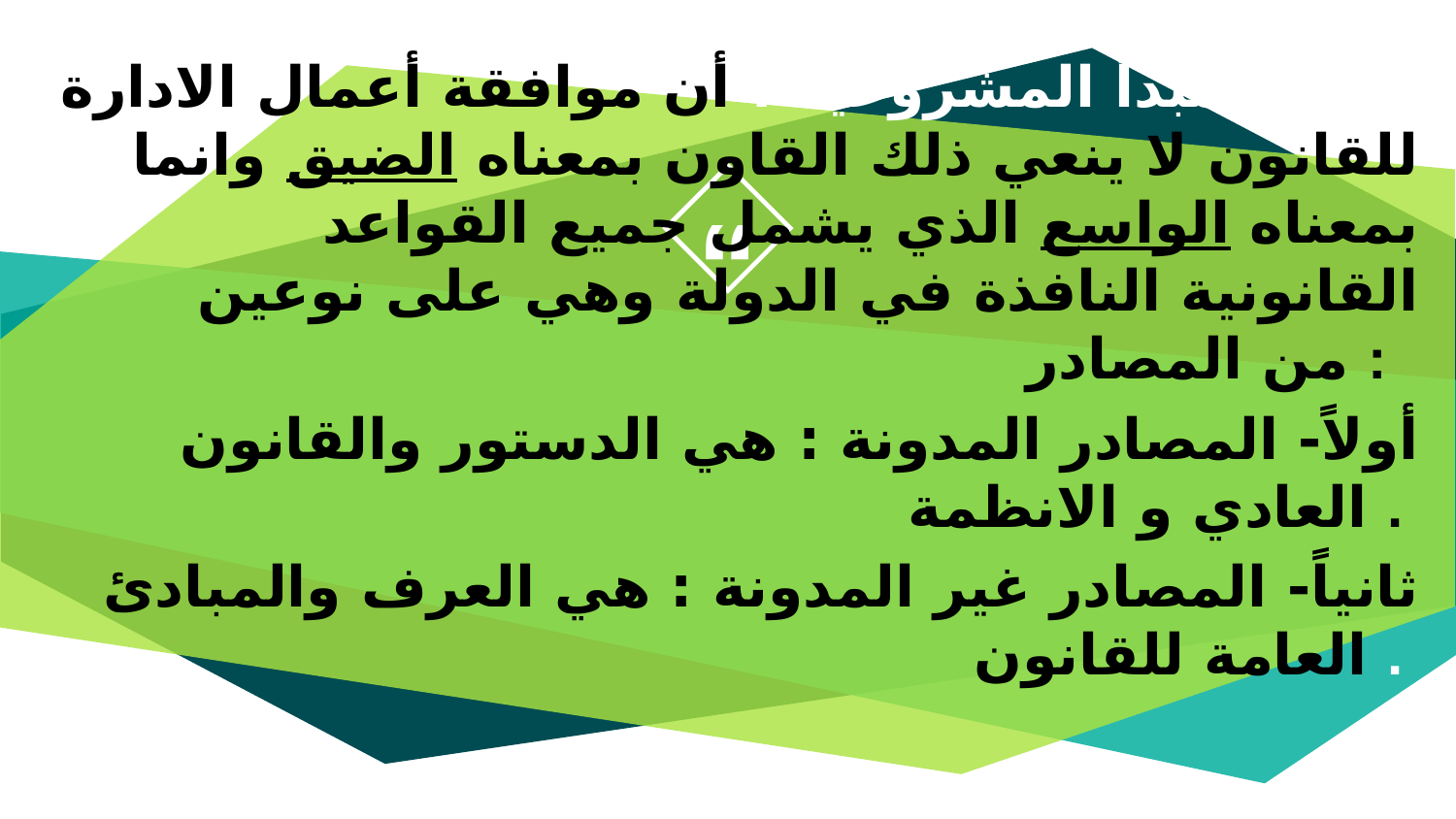

مصادر مبدأ المشروعية : أن موافقة أعمال الادارة للقانون لا ينعي ذلك القاون بمعناه الضيق وانما بمعناه الواسع الذي يشمل جميع القواعد القانونية النافذة في الدولة وهي على نوعين من المصادر :
أولاً- المصادر المدونة : هي الدستور والقانون العادي و الانظمة .
ثانياً- المصادر غير المدونة : هي العرف والمبادئ العامة للقانون .